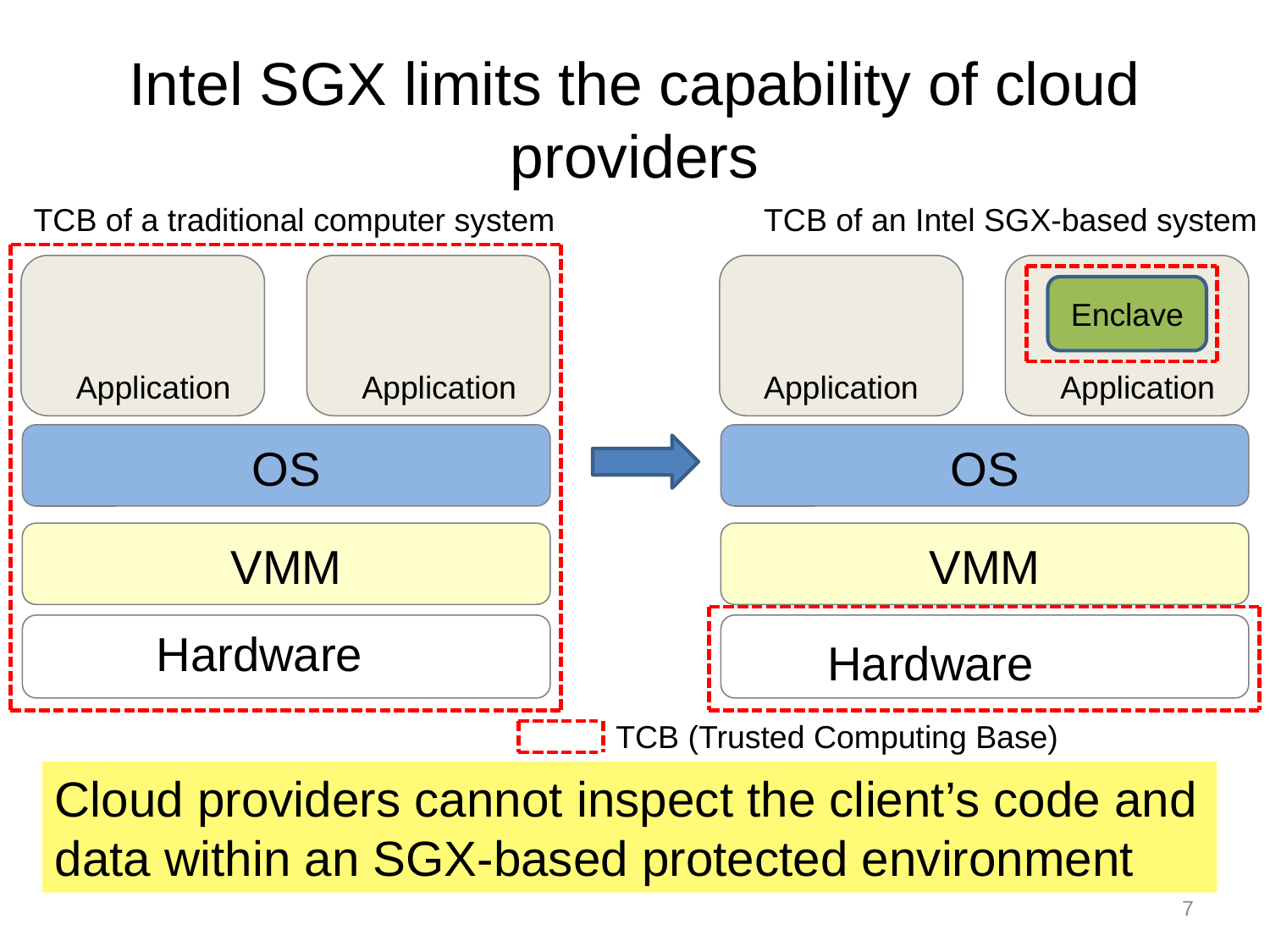

# Intel SGX limits the capability of cloud providers
TCB of a traditional computer system
TCB of an Intel SGX-based system

Enclave
Application
Application
Application
Application
OS
OS

VMM
VMM

Hardware

Hardware
TCB (Trusted Computing Base)
Cloud providers cannot inspect the client’s code and data within an SGX-based protected environment
7